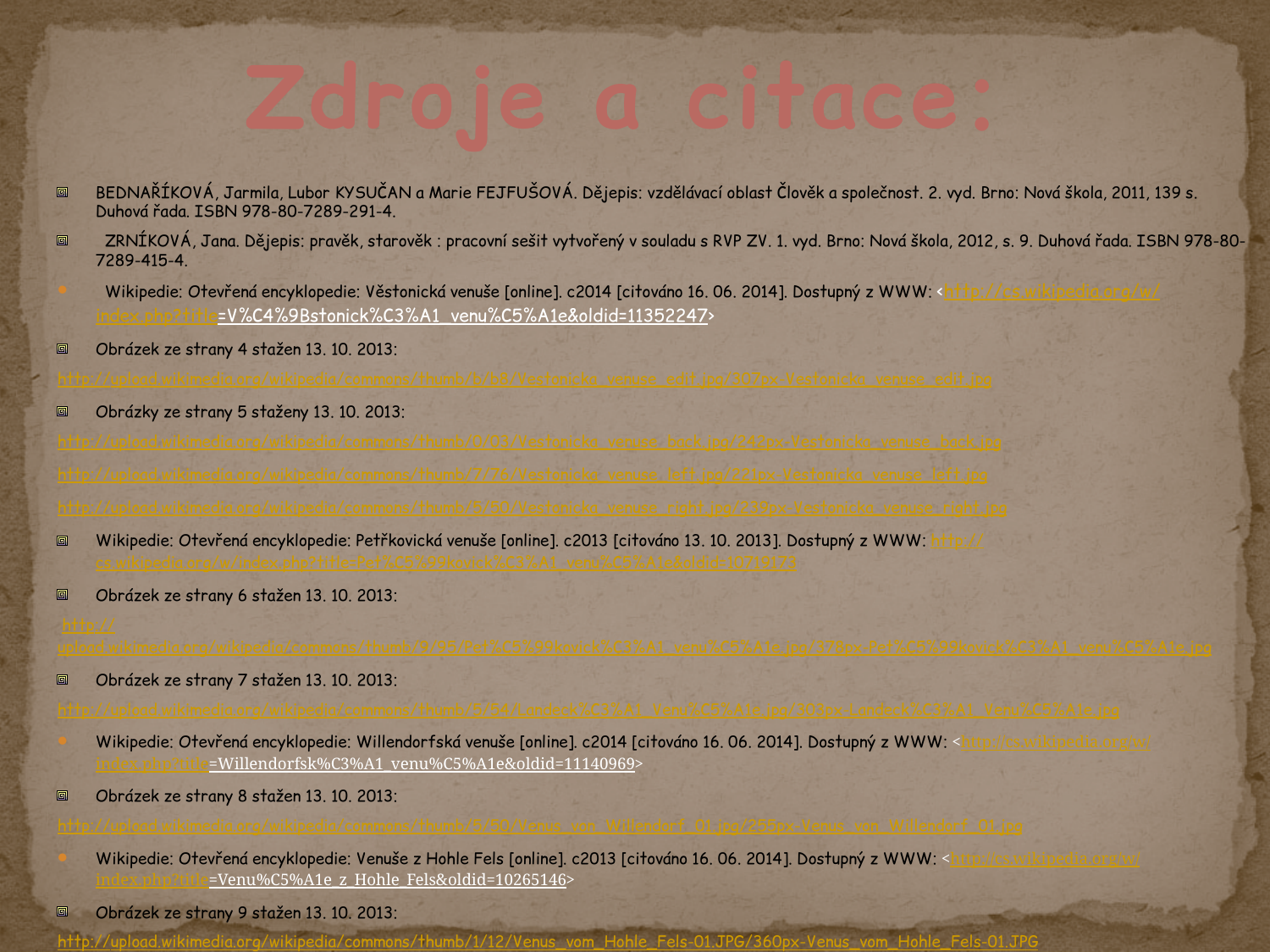

#
Zdroje a citace:
BEDNAŘÍKOVÁ, Jarmila, Lubor KYSUČAN a Marie FEJFUŠOVÁ. Dějepis: vzdělávací oblast Člověk a společnost. 2. vyd. Brno: Nová škola, 2011, 139 s. Duhová řada. ISBN 978-80-7289-291-4.
  ZRNÍKOVÁ, Jana. Dějepis: pravěk, starověk : pracovní sešit vytvořený v souladu s RVP ZV. 1. vyd. Brno: Nová škola, 2012, s. 9. Duhová řada. ISBN 978-80-7289-415-4.
  Wikipedie: Otevřená encyklopedie: Věstonická venuše [online]. c2014 [citováno 16. 06. 2014]. Dostupný z WWW: <http://cs.wikipedia.org/w/index.php?title=V%C4%9Bstonick%C3%A1_venu%C5%A1e&oldid=11352247>
Obrázek ze strany 4 stažen 13. 10. 2013:
http://upload.wikimedia.org/wikipedia/commons/thumb/b/b8/Vestonicka_venuse_edit.jpg/307px-Vestonicka_venuse_edit.jpg
Obrázky ze strany 5 staženy 13. 10. 2013:
http://upload.wikimedia.org/wikipedia/commons/thumb/0/03/Vestonicka_venuse_back.jpg/242px-Vestonicka_venuse_back.jpg
http://upload.wikimedia.org/wikipedia/commons/thumb/7/76/Vestonicka_venuse_left.jpg/221px-Vestonicka_venuse_left.jpg
http://upload.wikimedia.org/wikipedia/commons/thumb/5/50/Vestonicka_venuse_right.jpg/239px-Vestonicka_venuse_right.jpg
Wikipedie: Otevřená encyklopedie: Petřkovická venuše [online]. c2013 [citováno 13. 10. 2013]. Dostupný z WWW: http://cs.wikipedia.org/w/index.php?title=Pet%C5%99kovick%C3%A1_venu%C5%A1e&oldid=10719173
Obrázek ze strany 6 stažen 13. 10. 2013:
 http://upload.wikimedia.org/wikipedia/commons/thumb/9/95/Pet%C5%99kovick%C3%A1_venu%C5%A1e.jpg/378px-Pet%C5%99kovick%C3%A1_venu%C5%A1e.jpg
Obrázek ze strany 7 stažen 13. 10. 2013:
http://upload.wikimedia.org/wikipedia/commons/thumb/5/54/Landeck%C3%A1_Venu%C5%A1e.jpg/303px-Landeck%C3%A1_Venu%C5%A1e.jpg
Wikipedie: Otevřená encyklopedie: Willendorfská venuše [online]. c2014 [citováno 16. 06. 2014]. Dostupný z WWW: <http://cs.wikipedia.org/w/index.php?title=Willendorfsk%C3%A1_venu%C5%A1e&oldid=11140969>
Obrázek ze strany 8 stažen 13. 10. 2013:
http://upload.wikimedia.org/wikipedia/commons/thumb/5/50/Venus_von_Willendorf_01.jpg/255px-Venus_von_Willendorf_01.jpg
Wikipedie: Otevřená encyklopedie: Venuše z Hohle Fels [online]. c2013 [citováno 16. 06. 2014]. Dostupný z WWW: <http://cs.wikipedia.org/w/index.php?title=Venu%C5%A1e_z_Hohle_Fels&oldid=10265146>
Obrázek ze strany 9 stažen 13. 10. 2013:
http://upload.wikimedia.org/wikipedia/commons/thumb/1/12/Venus_vom_Hohle_Fels-01.JPG/360px-Venus_vom_Hohle_Fels-01.JPG